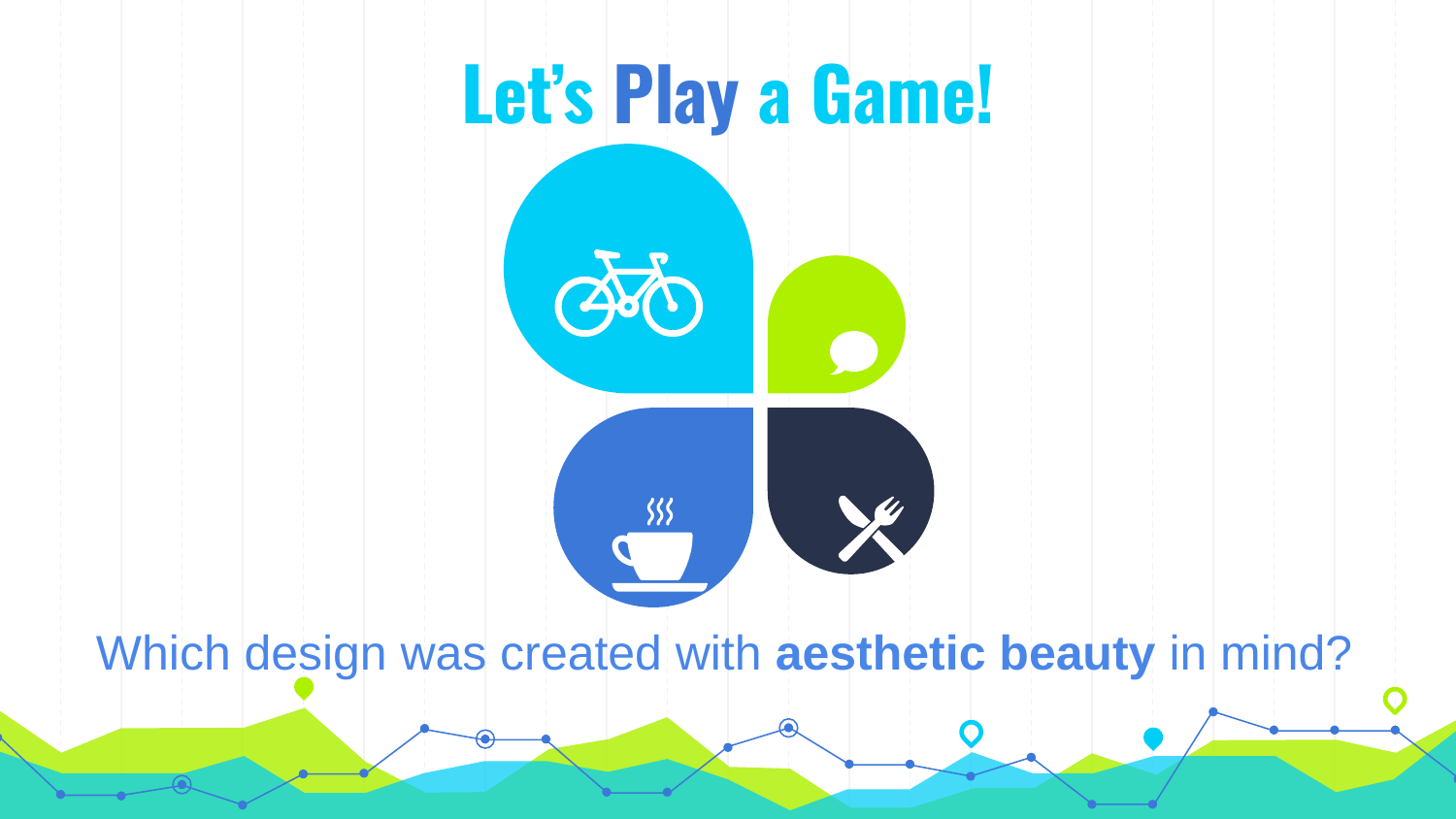

# Let’s Play a Game!

Which design was created with aesthetic beauty in mind?